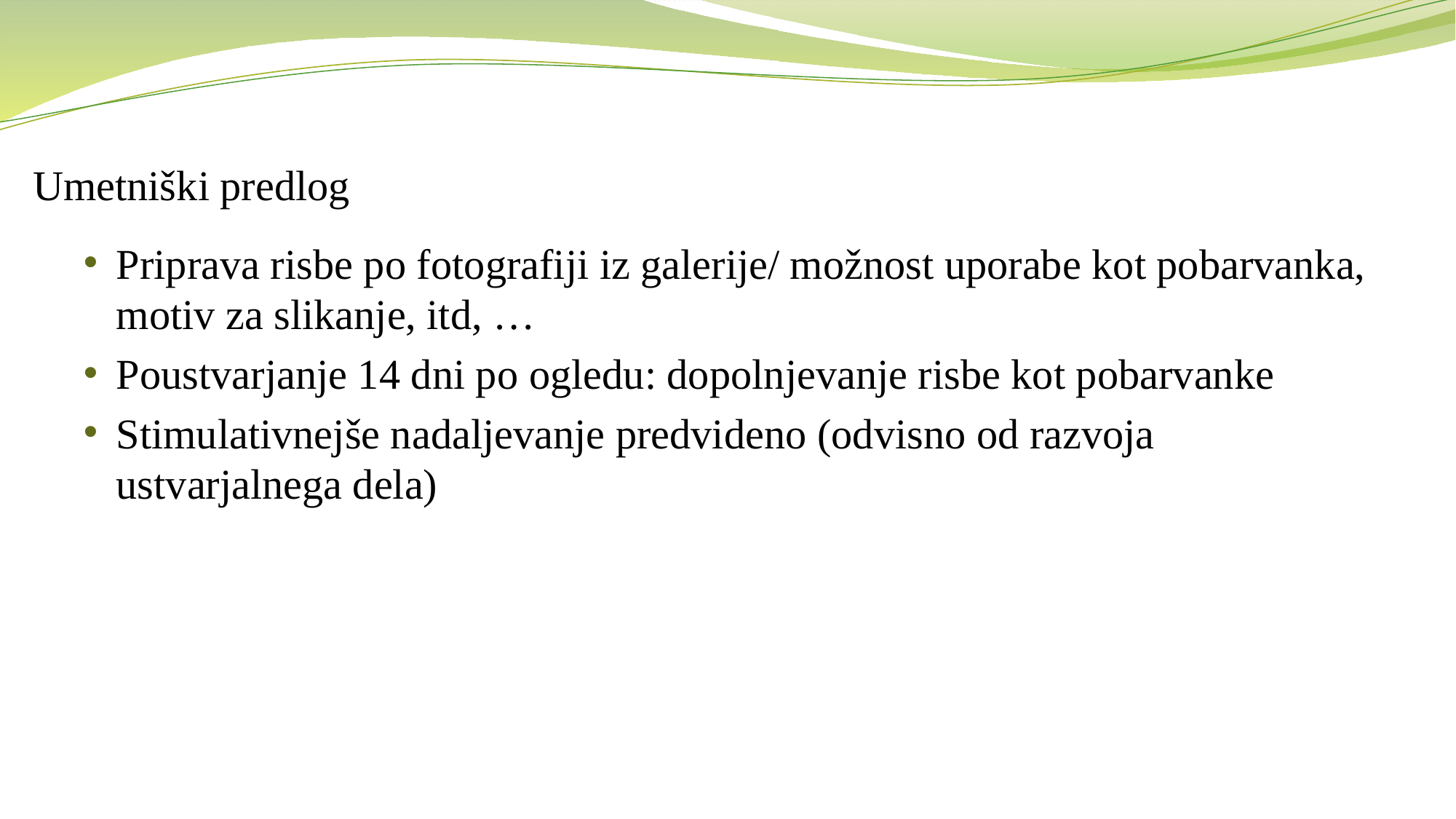

# Umetniški predlog
Priprava risbe po fotografiji iz galerije/ možnost uporabe kot pobarvanka, motiv za slikanje, itd, …
Poustvarjanje 14 dni po ogledu: dopolnjevanje risbe kot pobarvanke
Stimulativnejše nadaljevanje predvideno (odvisno od razvoja ustvarjalnega dela)